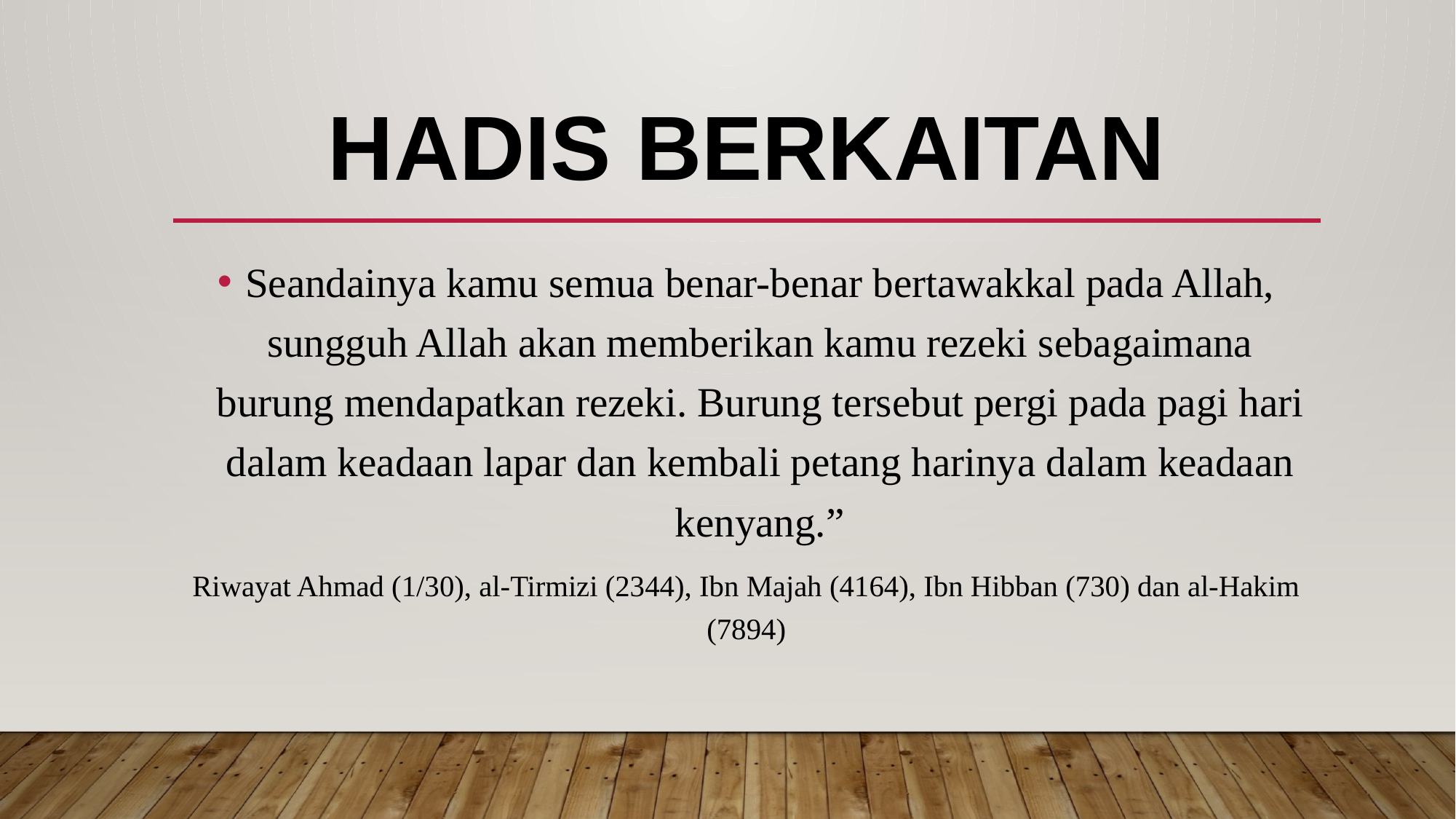

# HADIS BERKAITAN
Seandainya kamu semua benar-benar bertawakkal pada Allah, sungguh Allah akan memberikan kamu rezeki sebagaimana burung mendapatkan rezeki. Burung tersebut pergi pada pagi hari dalam keadaan lapar dan kembali petang harinya dalam keadaan kenyang.”
Riwayat Ahmad (1/30), al-Tirmizi (2344), Ibn Majah (4164), Ibn Hibban (730) dan al-Hakim (7894)